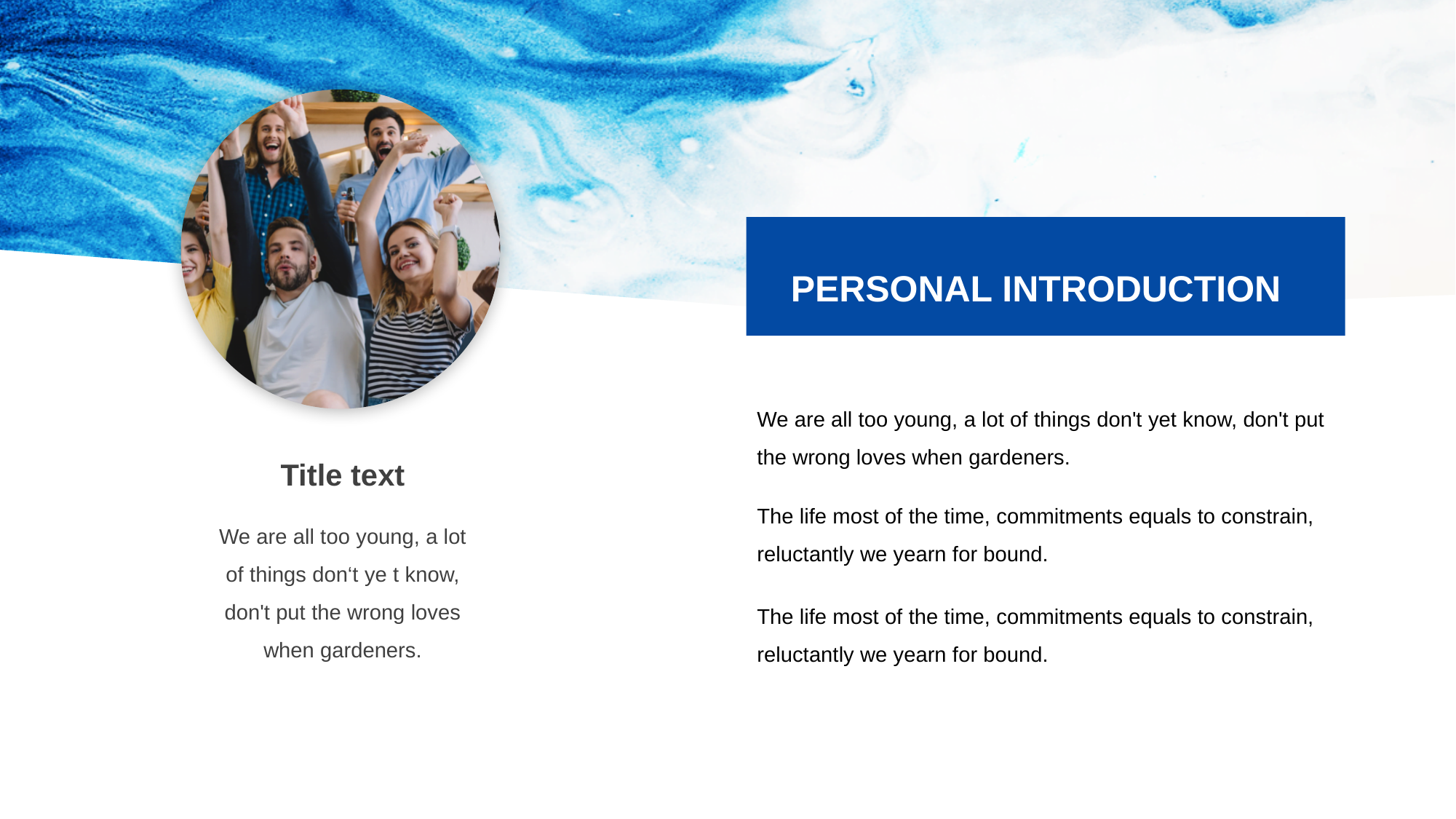

PERSONAL INTRODUCTION
We are all too young, a lot of things don't yet know, don't put the wrong loves when gardeners.
Title text
The life most of the time, commitments equals to constrain, reluctantly we yearn for bound.
We are all too young, a lot of things don‘t ye t know, don't put the wrong loves when gardeners.
The life most of the time, commitments equals to constrain, reluctantly we yearn for bound.